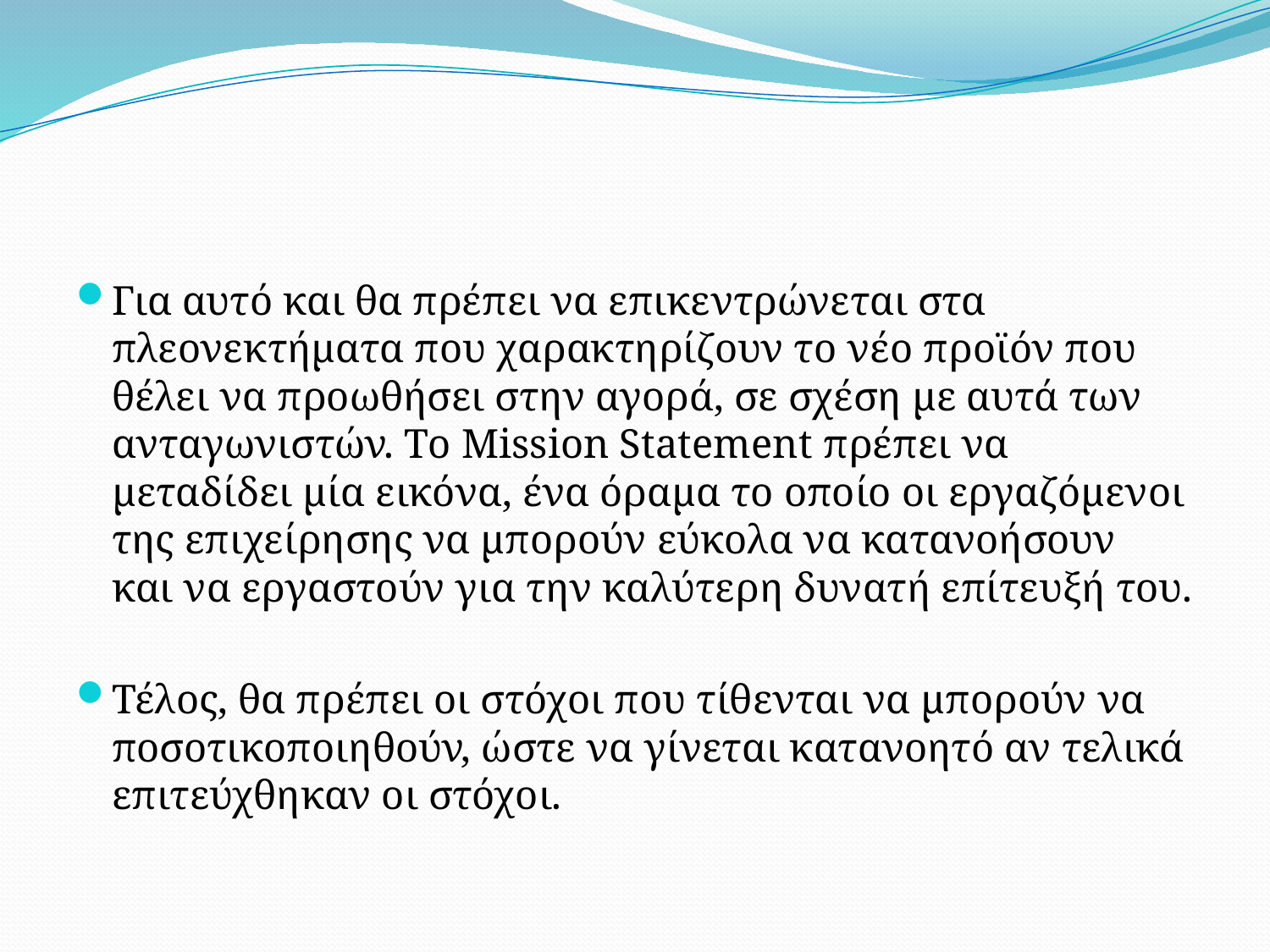

#
Για αυτό και θα πρέπει να επικεντρώνεται στα πλεονεκτήματα που χαρακτηρίζουν το νέο προϊόν που θέλει να προωθήσει στην αγορά, σε σχέση με αυτά των ανταγωνιστών. Το Mission Statement πρέπει να μεταδίδει μία εικόνα, ένα όραμα το οποίο οι εργαζόμενοι της επιχείρησης να μπορούν εύκολα να κατανοήσουν  και να εργαστούν για την καλύτερη δυνατή επίτευξή του.

Τέλος, θα πρέπει οι στόχοι που τίθενται να μπορούν να ποσοτικοποιηθούν, ώστε να γίνεται κατανοητό αν τελικά επιτεύχθηκαν οι στόχοι.